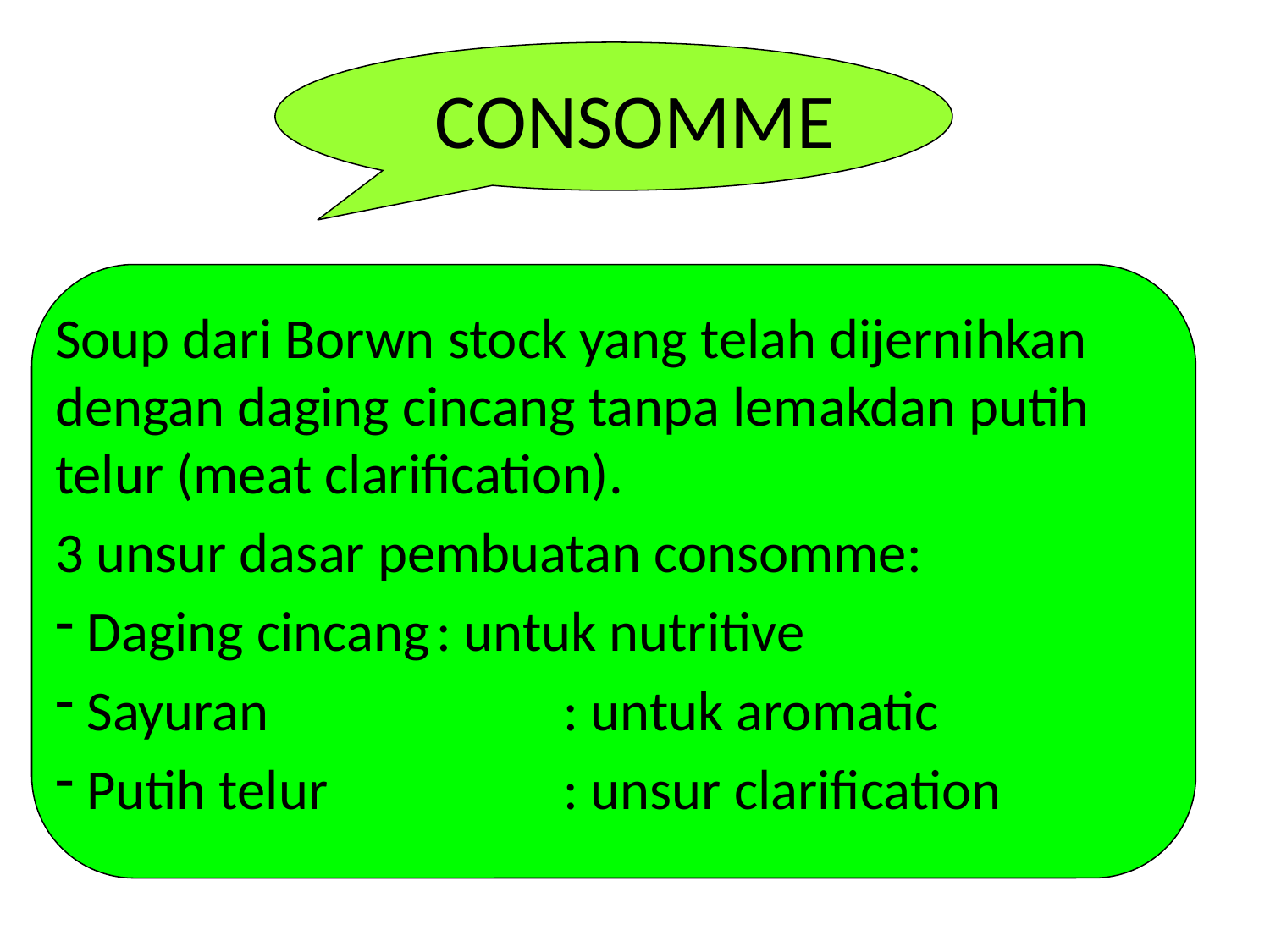

# CONSOMME

Soup dari Borwn stock yang telah dijernihkan dengan daging cincang tanpa lemakdan putih telur (meat clarification).
3 unsur dasar pembuatan consomme:
 Daging cincang	: untuk nutritive
 Sayuran			: untuk aromatic
 Putih telur		: unsur clarification